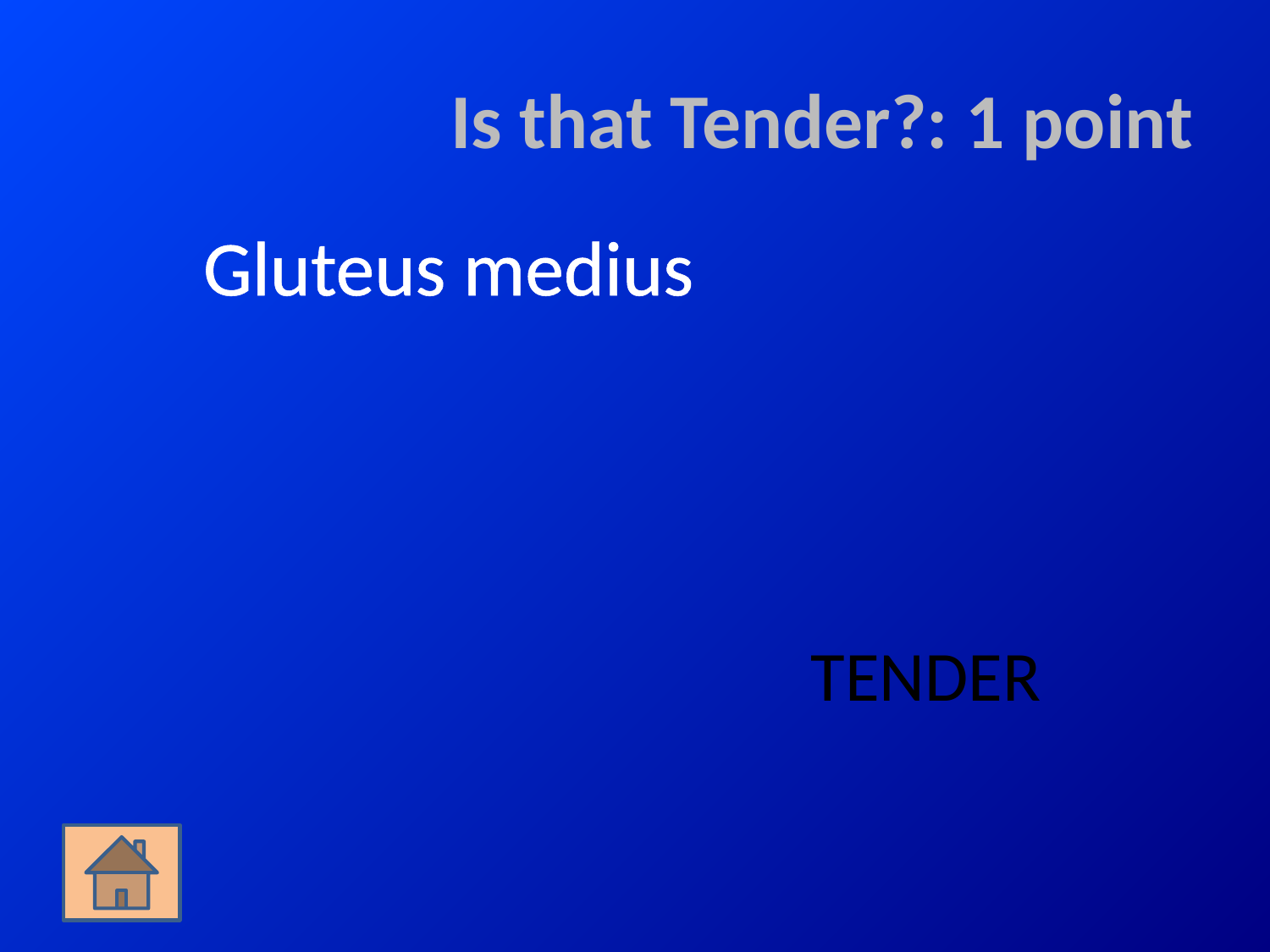

# Is that Tender?: 1 point
Gluteus medius
TENDER